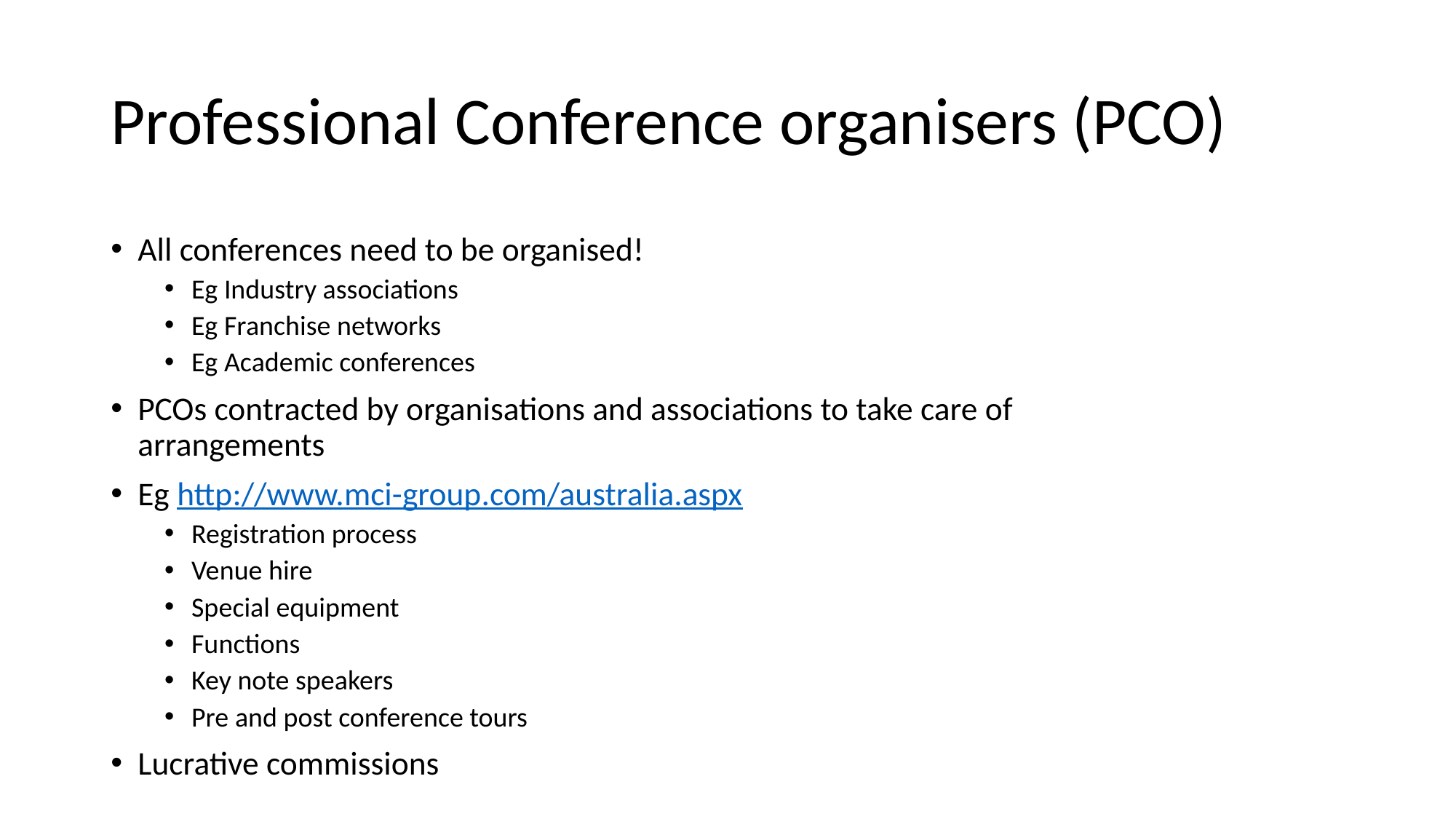

Professional Conference organisers (PCO)
All conferences need to be organised!
Eg Industry associations
Eg Franchise networks
Eg Academic conferences
PCOs contracted by organisations and associations to take care of arrangements
Eg http://www.mci-group.com/australia.aspx
Registration process
Venue hire
Special equipment
Functions
Key note speakers
Pre and post conference tours
Lucrative commissions